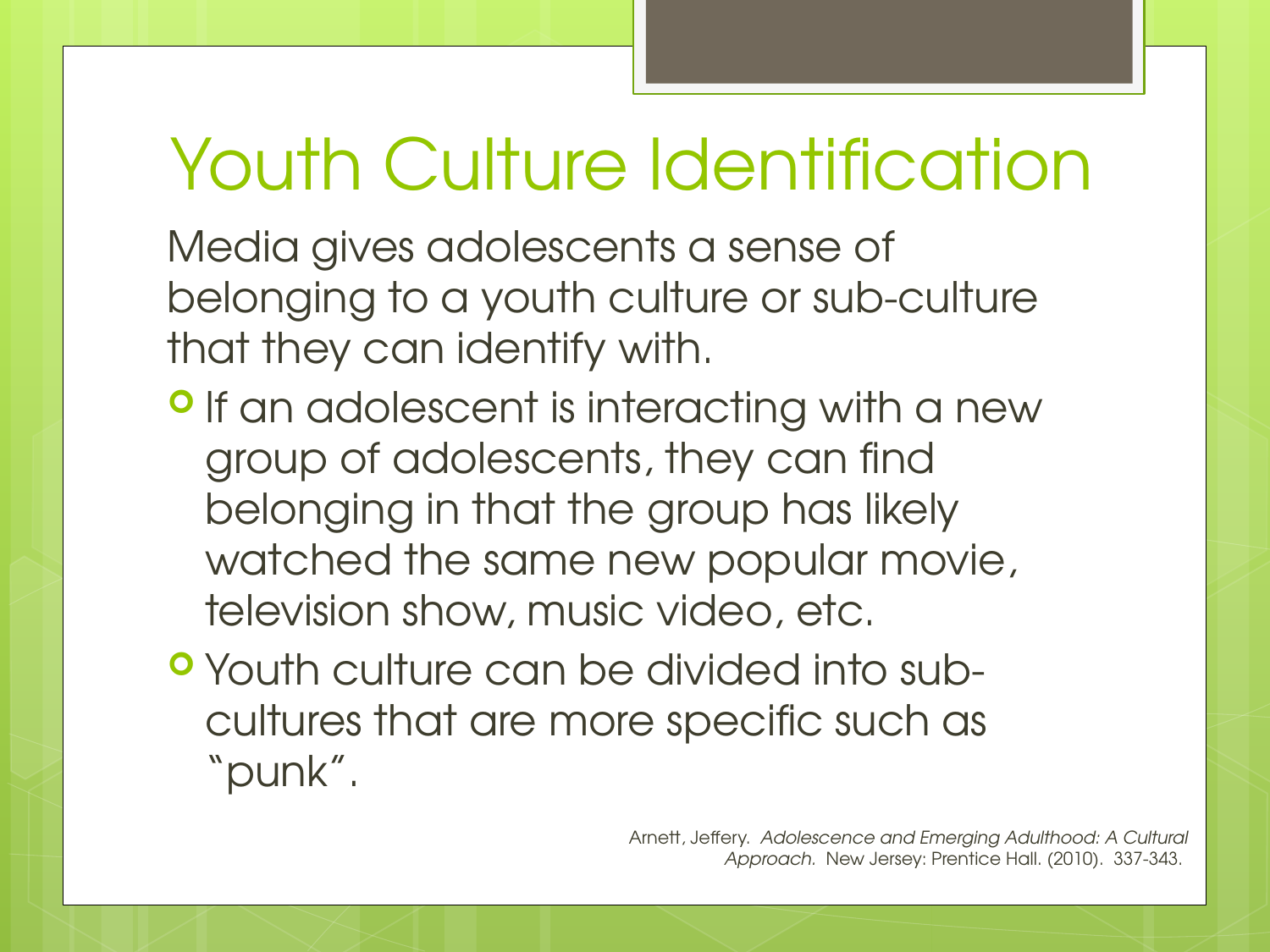

# Youth Culture Identification
Media gives adolescents a sense of belonging to a youth culture or sub-culture that they can identify with.
If an adolescent is interacting with a new group of adolescents, they can find belonging in that the group has likely watched the same new popular movie, television show, music video, etc.
Youth culture can be divided into sub-cultures that are more specific such as “punk”.
Arnett, Jeffery.  Adolescence and Emerging Adulthood: A Cultural Approach.  New Jersey: Prentice Hall. (2010).  337-343.